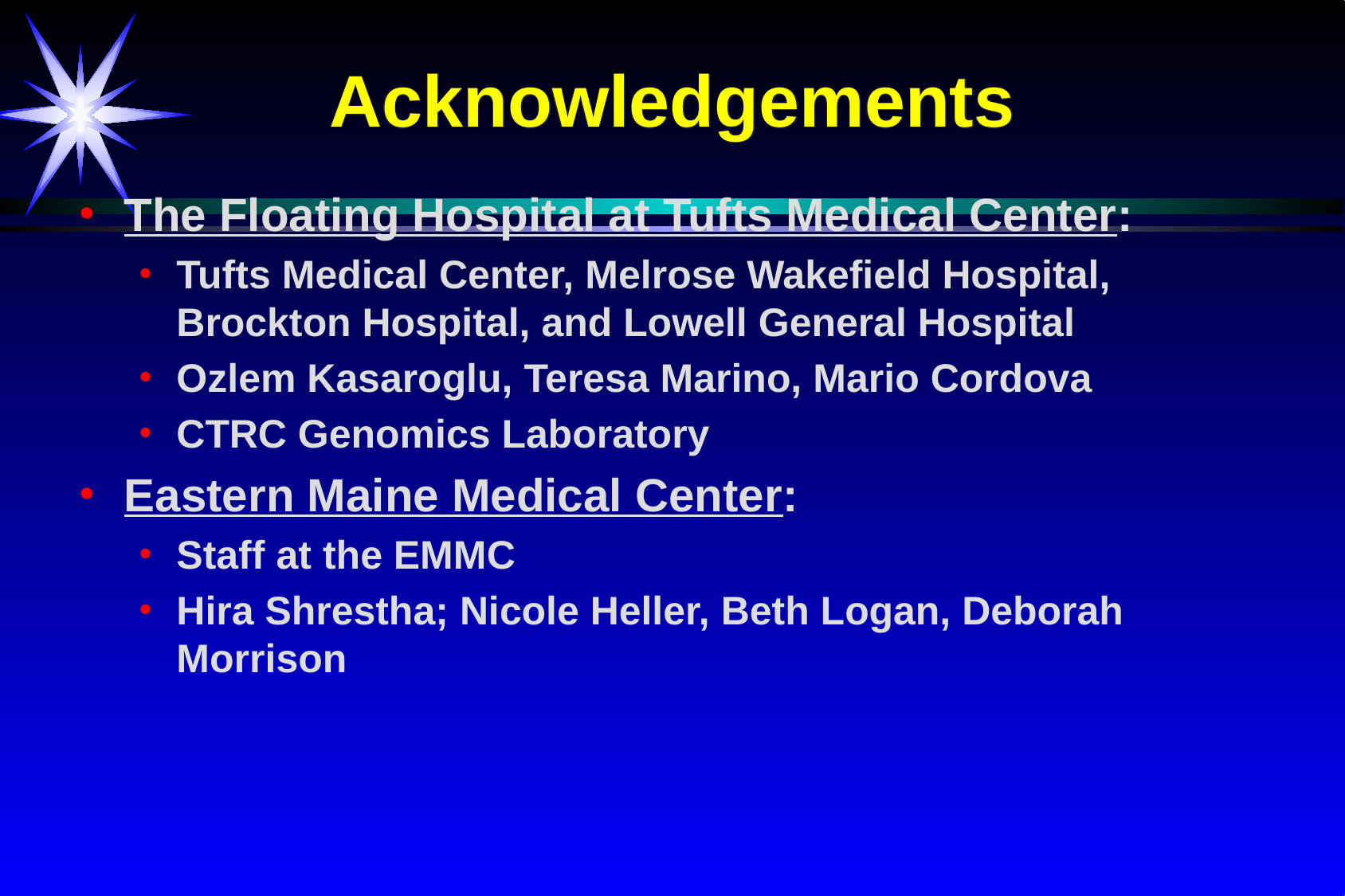

# Acknowledgements
The Floating Hospital at Tufts Medical Center:
Tufts Medical Center, Melrose Wakefield Hospital, Brockton Hospital, and Lowell General Hospital
Ozlem Kasaroglu, Teresa Marino, Mario Cordova
CTRC Genomics Laboratory
Eastern Maine Medical Center:
Staff at the EMMC
Hira Shrestha; Nicole Heller, Beth Logan, Deborah Morrison